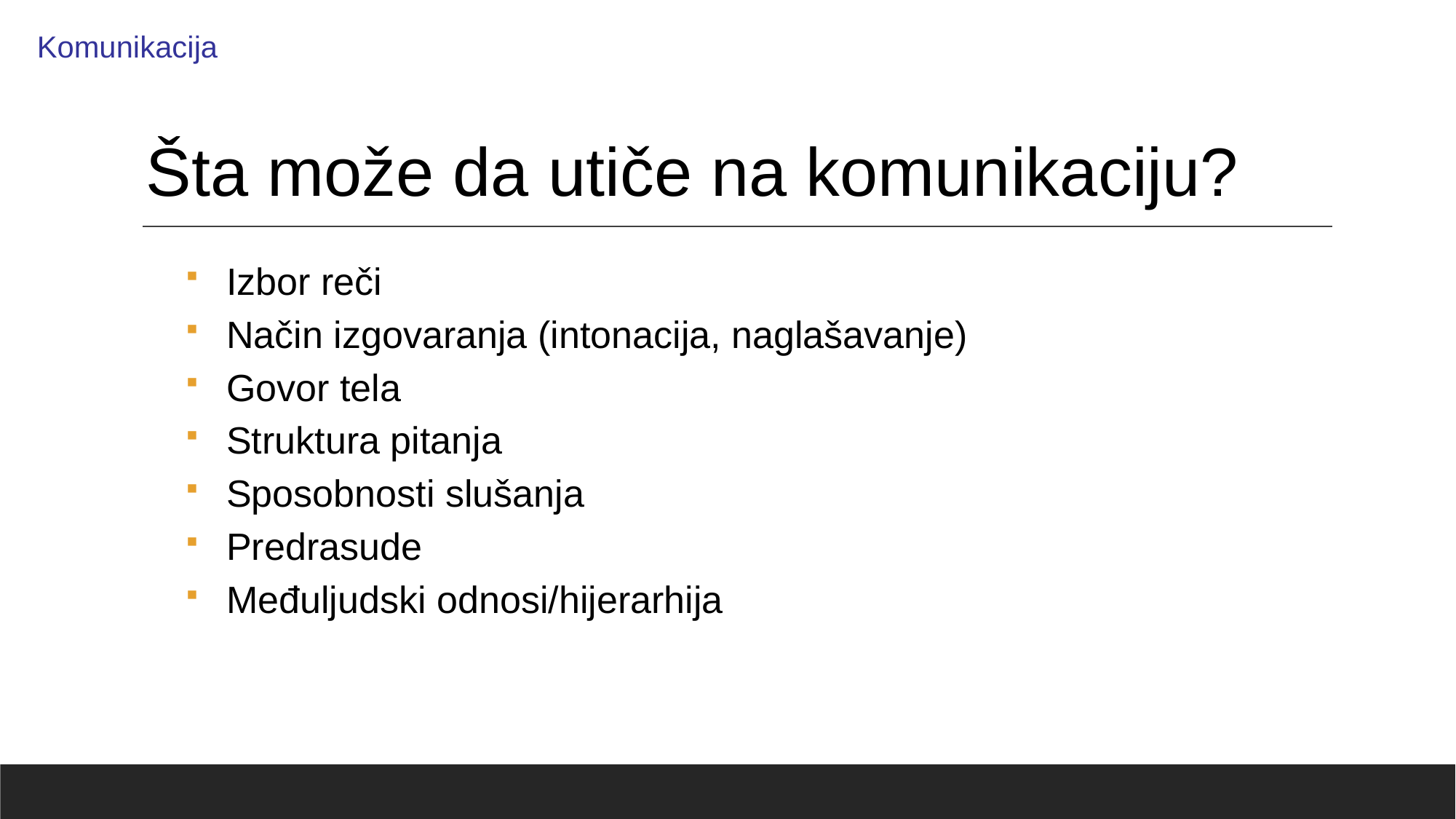

Komunikacija
Šta može da utiče na komunikaciju?
Izbor reči
Način izgovaranja (intonacija, naglašavanje)
Govor tela
Struktura pitanja
Sposobnosti slušanja
Predrasude
Međuljudski odnosi/hijerarhija